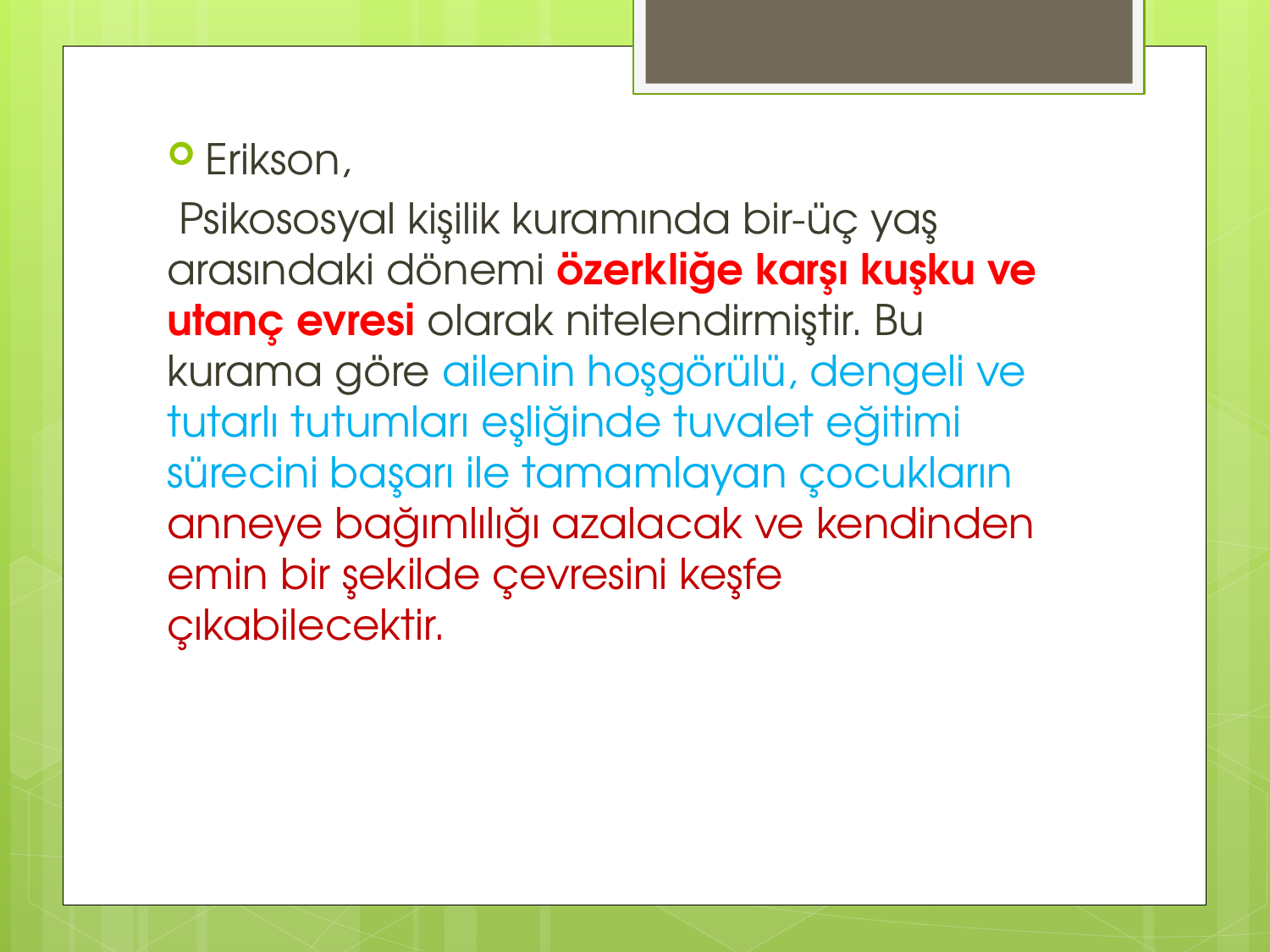

Erikson,
 Psikososyal kişilik kuramında bir-üç yaş arasındaki dönemi özerkliğe karşı kuşku ve utanç evresi olarak nitelendirmiştir. Bu kurama göre ailenin hoşgörülü, dengeli ve tutarlı tutumları eşliğinde tuvalet eğitimi sürecini başarı ile tamamlayan çocukların anneye bağımlılığı azalacak ve kendinden emin bir şekilde çevresini keşfe çıkabilecektir.